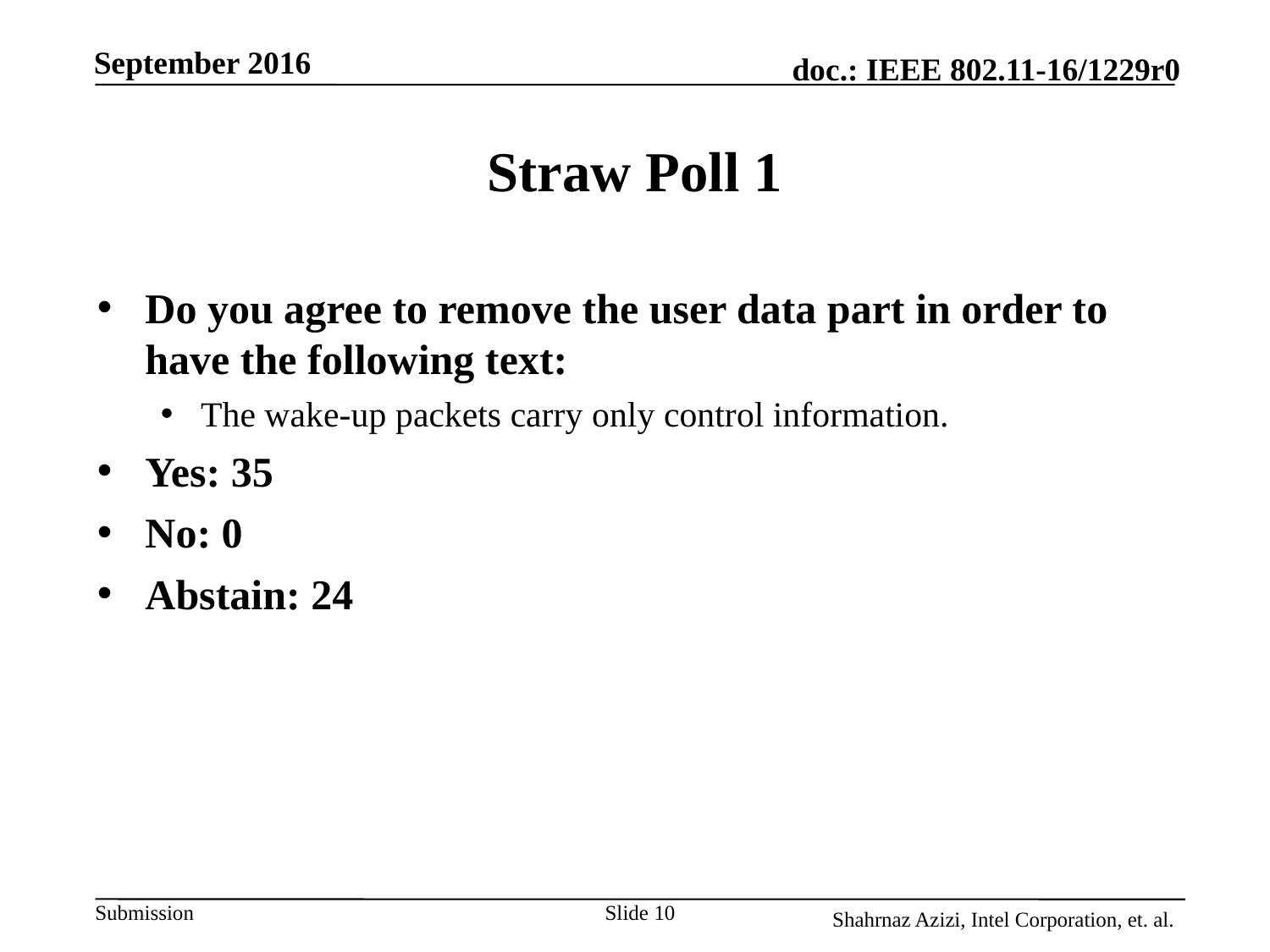

September 2016
# Straw Poll 1
Do you agree to remove the user data part in order to have the following text:
The wake-up packets carry only control information.
Yes: 35
No: 0
Abstain: 24
Slide 10
Shahrnaz Azizi, Intel Corporation, et. al.